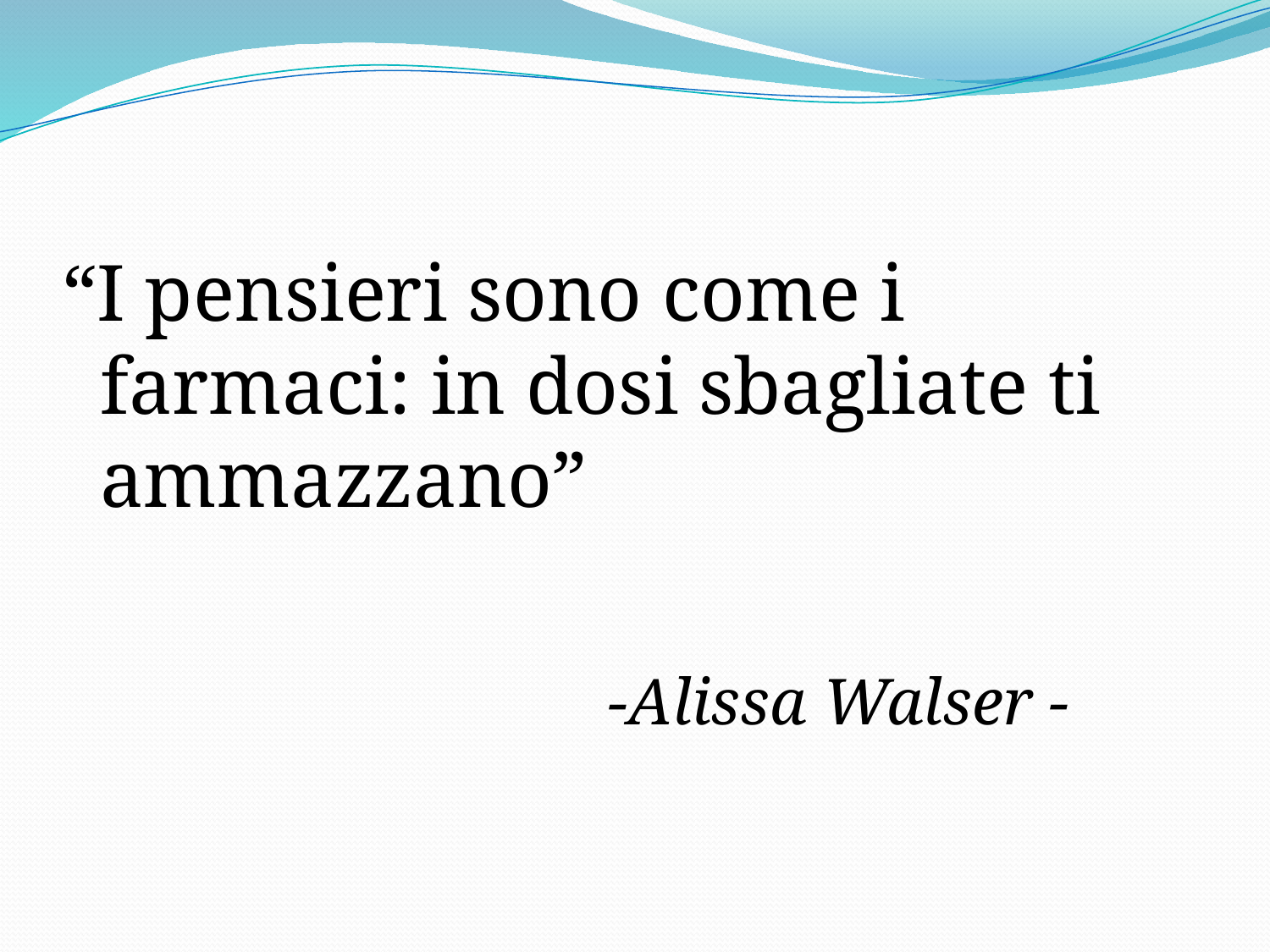

“I pensieri sono come i farmaci: in dosi sbagliate ti ammazzano”

					-Alissa Walser -